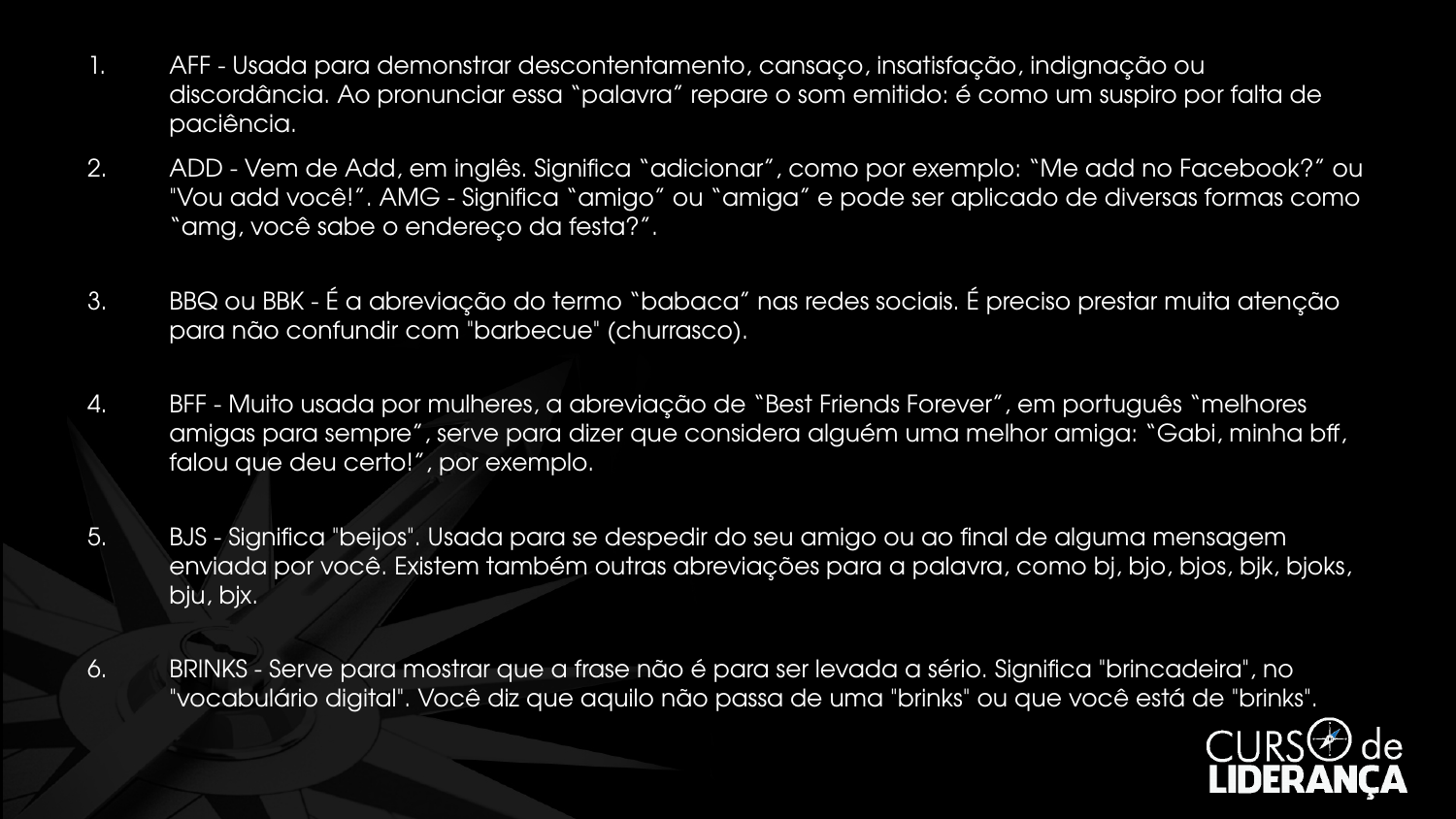

AFF - Usada para demonstrar descontentamento, cansaço, insatisfação, indignação ou discordância. Ao pronunciar essa “palavra” repare o som emitido: é como um suspiro por falta de paciência.
ADD - Vem de Add, em inglês. Significa “adicionar”, como por exemplo: “Me add no Facebook?” ou "Vou add você!”. AMG - Significa “amigo” ou “amiga” e pode ser aplicado de diversas formas como “amg, você sabe o endereço da festa?”.
BBQ ou BBK - É a abreviação do termo “babaca” nas redes sociais. É preciso prestar muita atenção para não confundir com "barbecue" (churrasco).
BFF - Muito usada por mulheres, a abreviação de “Best Friends Forever”, em português “melhores amigas para sempre”, serve para dizer que considera alguém uma melhor amiga: “Gabi, minha bff, falou que deu certo!”, por exemplo.
BJS - Significa "beijos". Usada para se despedir do seu amigo ou ao final de alguma mensagem enviada por você. Existem também outras abreviações para a palavra, como bj, bjo, bjos, bjk, bjoks, bju, bjx.
BRINKS - Serve para mostrar que a frase não é para ser levada a sério. Significa "brincadeira", no "vocabulário digital". Você diz que aquilo não passa de uma "brinks" ou que você está de "brinks".